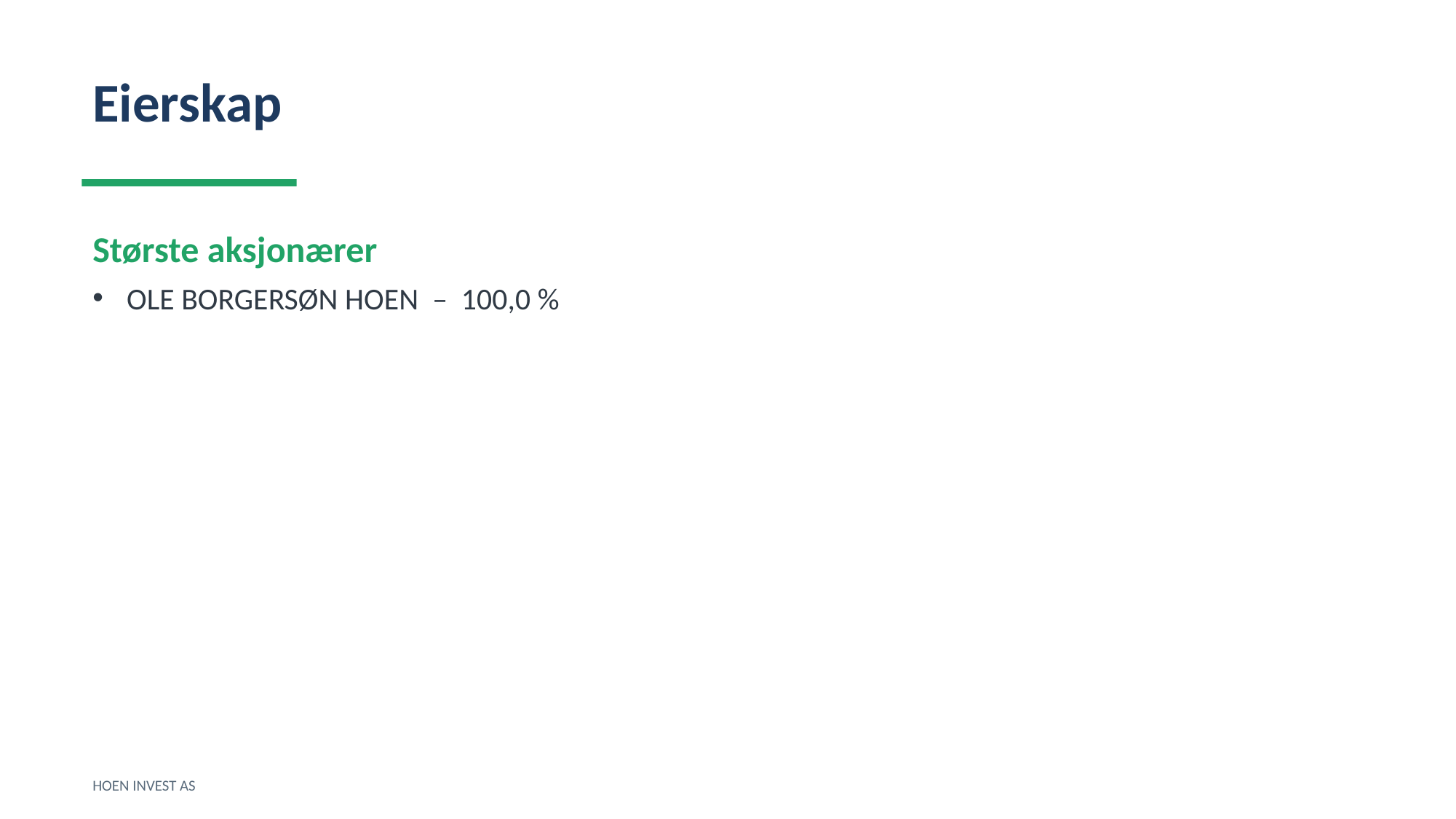

Eierskap

Største aksjonærer
OLE BORGERSØN HOEN  –  100,0 %
HOEN INVEST AS